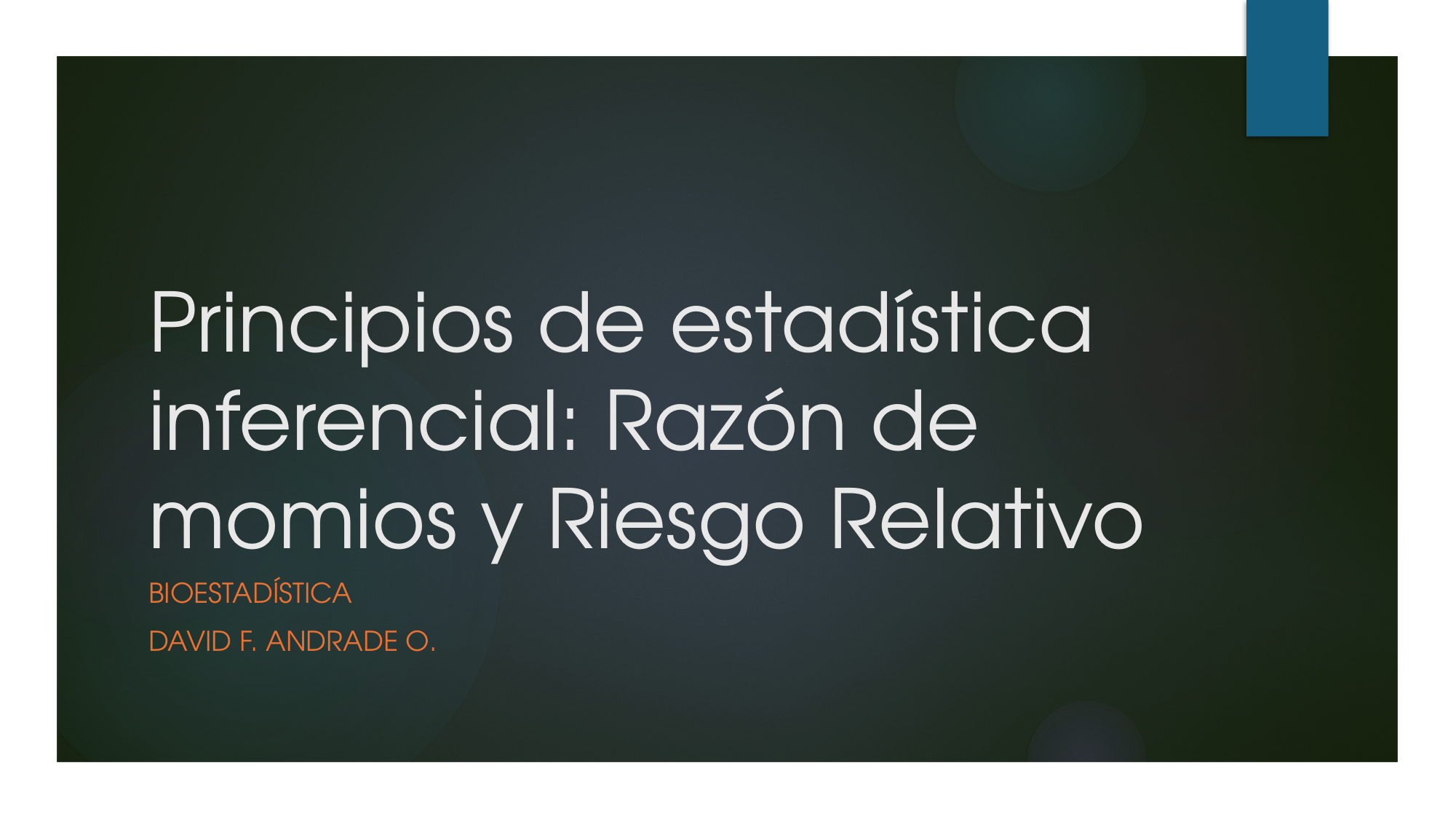

# Principios de estadística inferencial: Razón de momios y Riesgo Relativo
Bioestadística
David F. Andrade O.